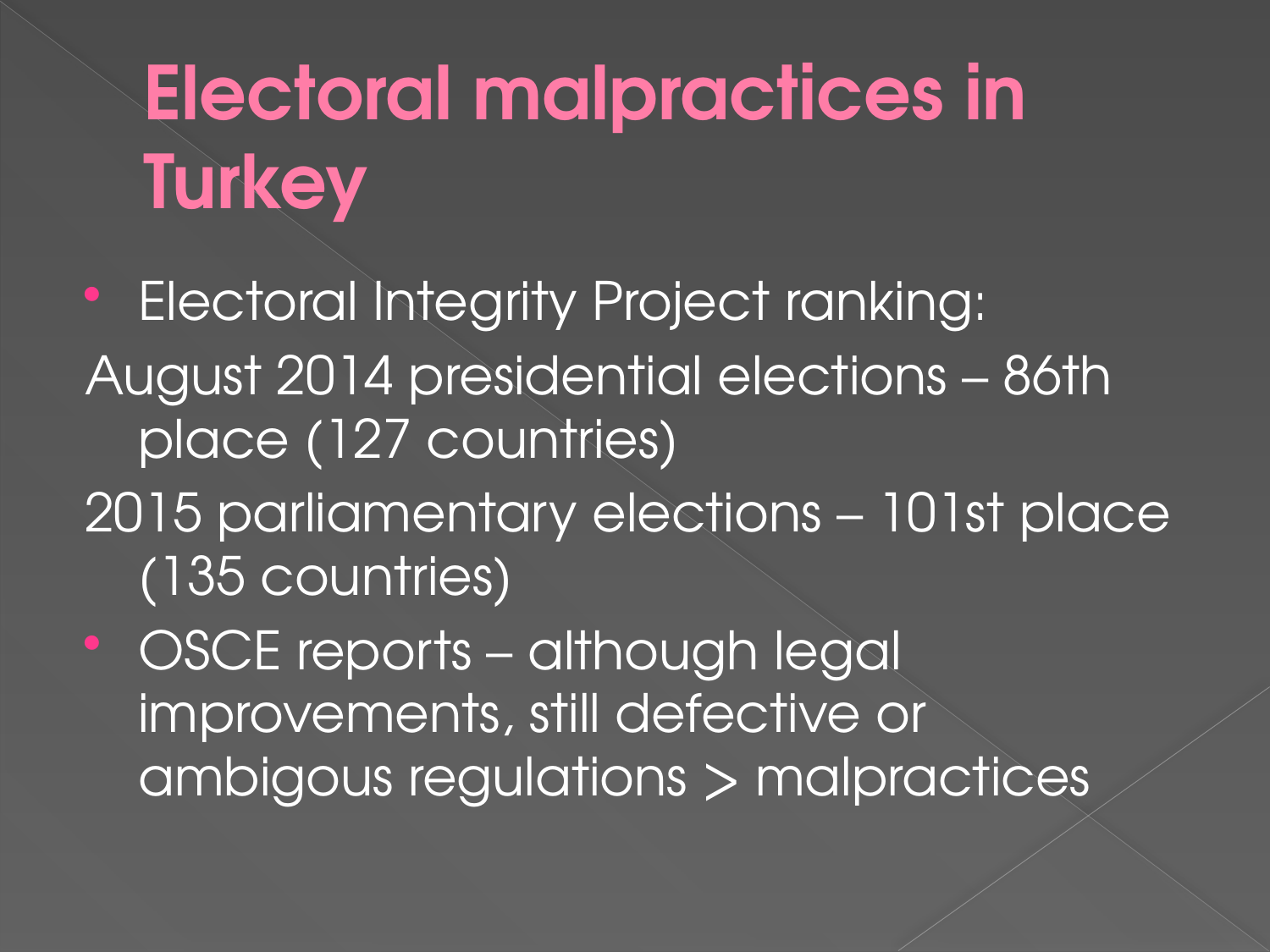

# Electoral malpractices in Turkey
Electoral Integrity Project ranking:
August 2014 presidential elections – 86th place (127 countries)
2015 parliamentary elections – 101st place (135 countries)
OSCE reports – although legal improvements, still defective or ambigous regulations > malpractices